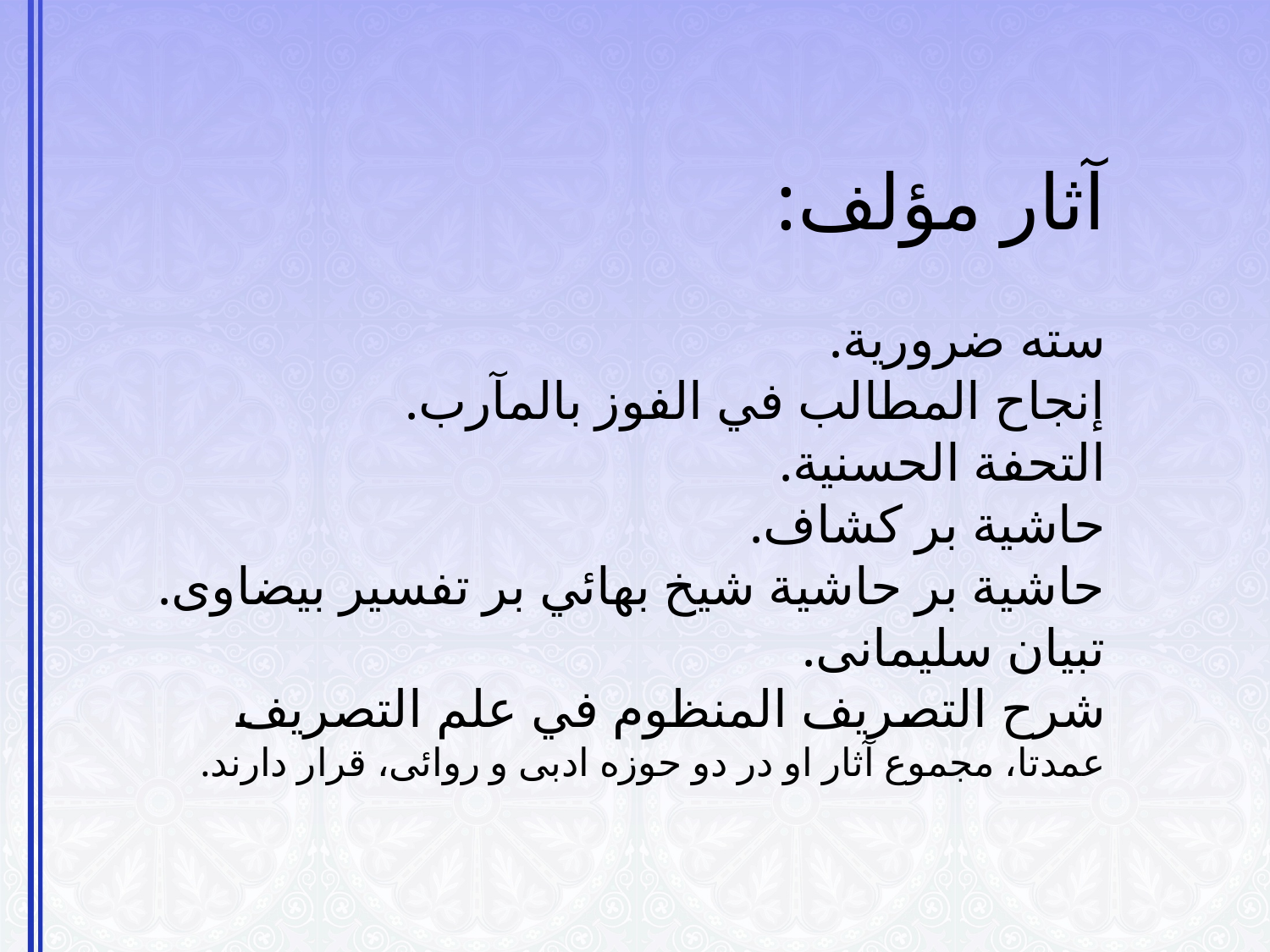

# آثار مؤلف: سته ضرورية. إنجاح المطالب في الفوز بالمآرب. التحفة الحسنية. حاشية بر كشاف‏. حاشية بر حاشية شيخ بهائي بر تفسير بيضاوى. تبيان سليمانى‏. شرح التصريف المنظوم في علم التصريف عمدتا، مجموع آثار او در دو حوزه ادبى و روائى، قرار دارند.